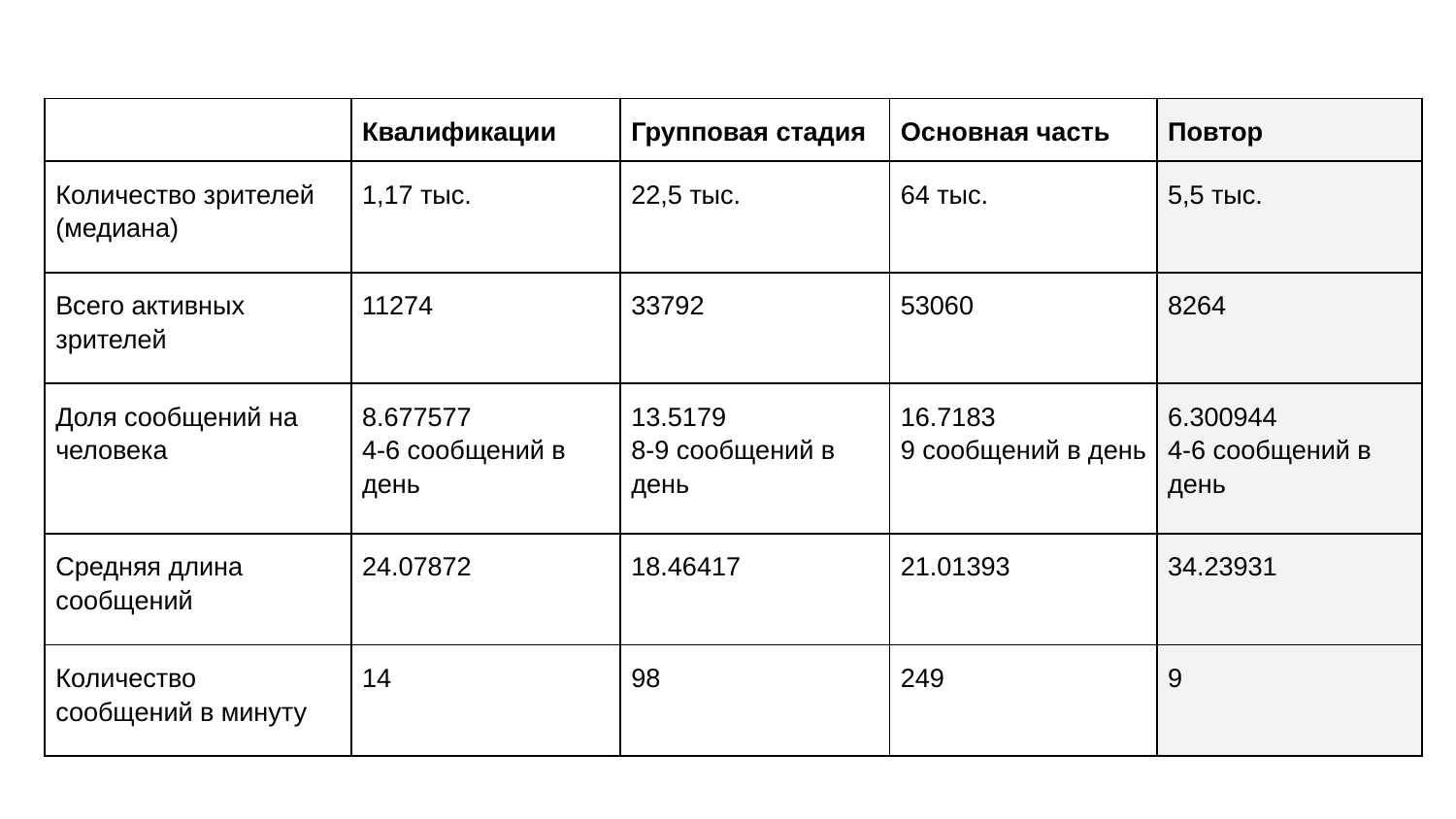

|  | Квалификации | Групповая стадия | Основная часть | Повтор |
| --- | --- | --- | --- | --- |
| Количество зрителей (медиана) | 1,17 тыс. | 22,5 тыс. | 64 тыс. | 5,5 тыс. |
| Всего активных зрителей | 11274 | 33792 | 53060 | 8264 |
| Доля сообщений на человека | 8.677577 4-6 сообщений в день | 13.5179 8-9 сообщений в день | 16.7183 9 сообщений в день | 6.300944 4-6 сообщений в день |
| Средняя длина сообщений | 24.07872 | 18.46417 | 21.01393 | 34.23931 |
| Количество сообщений в минуту | 14 | 98 | 249 | 9 |